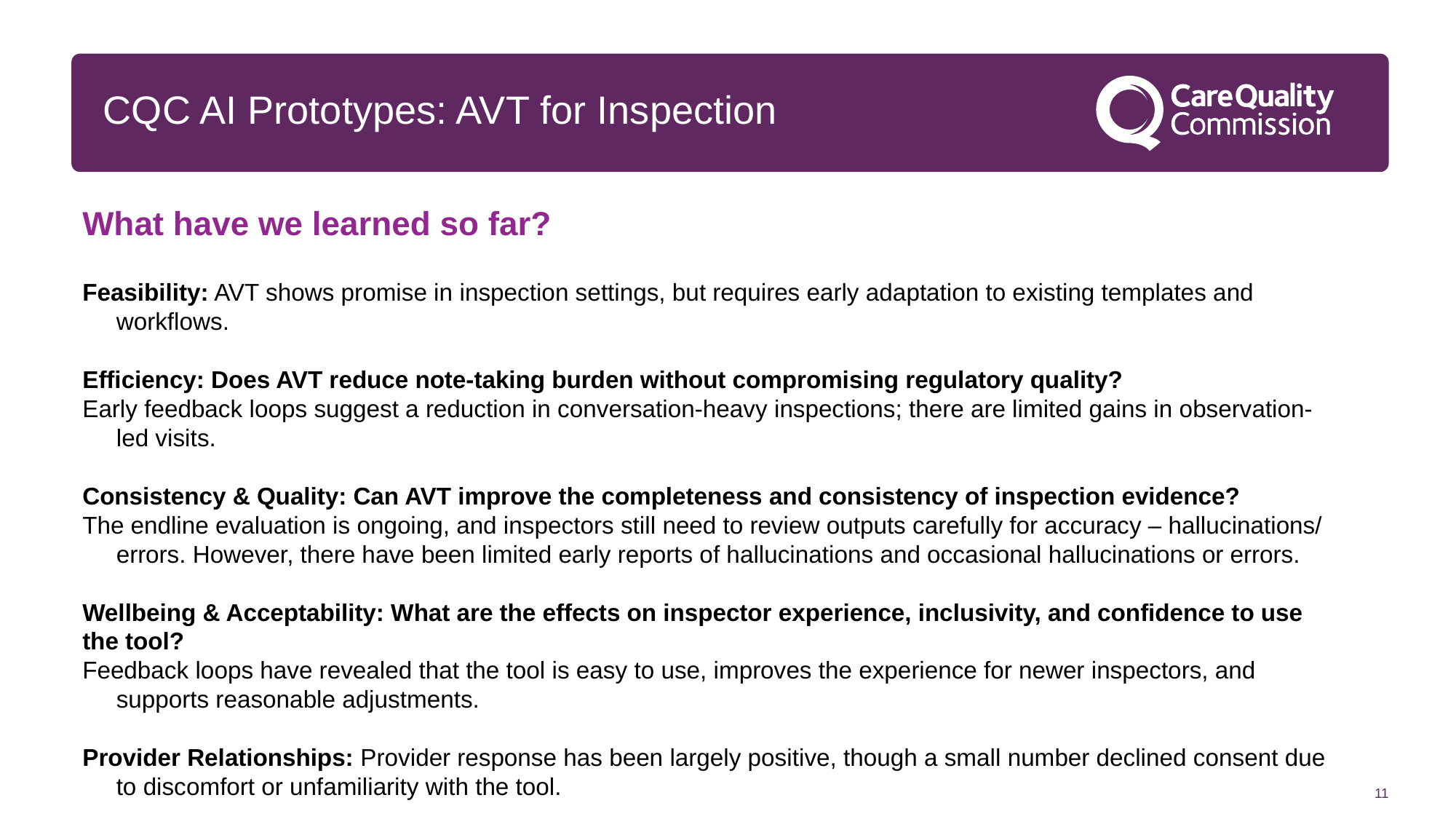

# CQC AI Prototypes: AVT for Inspection
What have we learned so far?

Feasibility: AVT shows promise in inspection settings, but requires early adaptation to existing templates and workflows.

Efficiency: Does AVT reduce note-taking burden without compromising regulatory quality?
Early feedback loops suggest a reduction in conversation-heavy inspections; there are limited gains in observation-led visits.

Consistency & Quality: Can AVT improve the completeness and consistency of inspection evidence?
The endline evaluation is ongoing, and inspectors still need to review outputs carefully for accuracy – hallucinations/ errors. However, there have been limited early reports of hallucinations and occasional hallucinations or errors.

Wellbeing & Acceptability: What are the effects on inspector experience, inclusivity, and confidence to use the tool?
Feedback loops have revealed that the tool is easy to use, improves the experience for newer inspectors, and supports reasonable adjustments.

Provider Relationships: Provider response has been largely positive, though a small number declined consent due to discomfort or unfamiliarity with the tool.
11